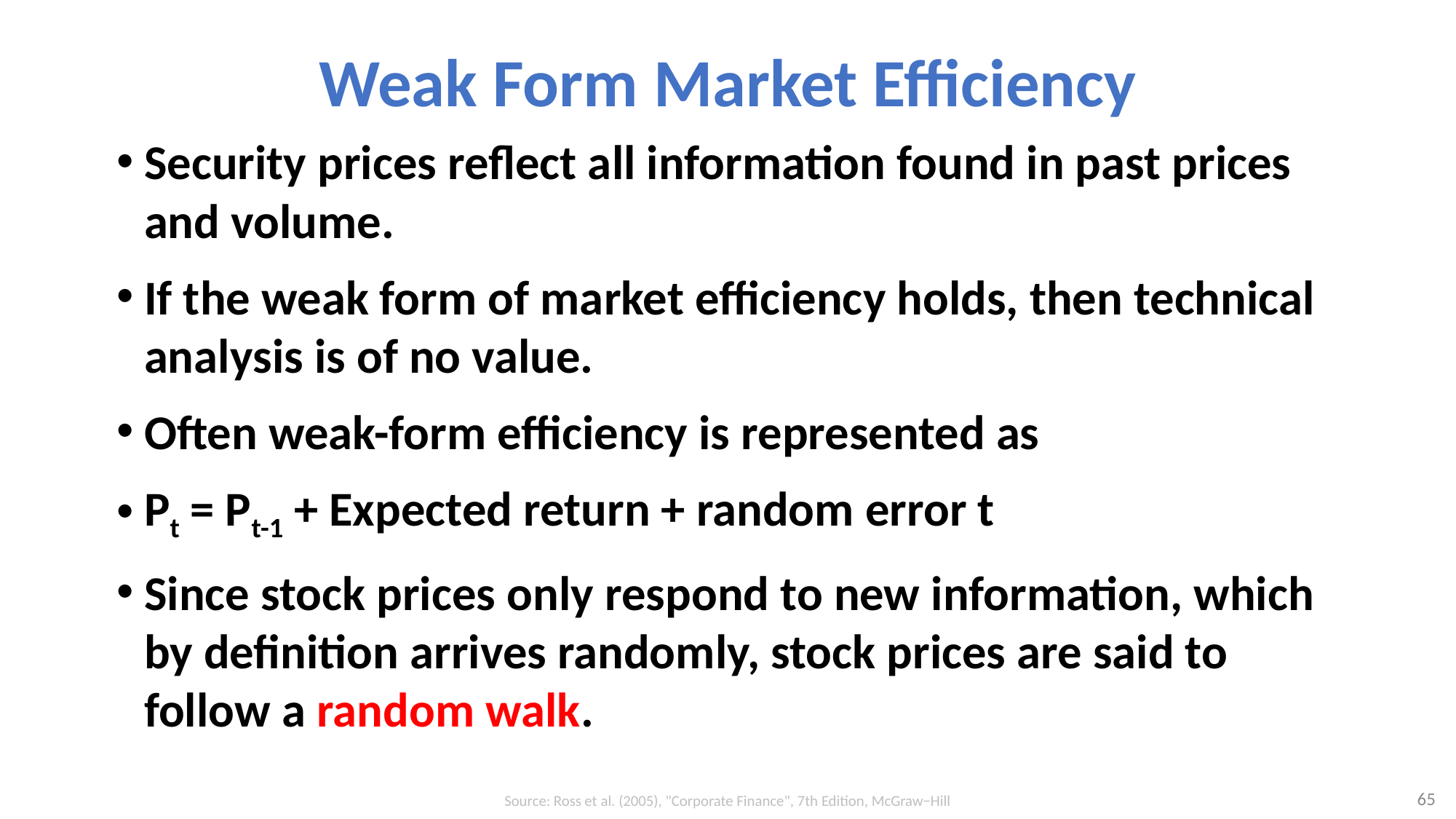

# Weak Form Market Efficiency
Security prices reflect all information found in past prices and volume.
If the weak form of market efficiency holds, then technical analysis is of no value.
Often weak-form efficiency is represented as
Pt = Pt-1 + Expected return + random error t
Since stock prices only respond to new information, which by definition arrives randomly, stock prices are said to follow a random walk.

65
Source: Ross et al. (2005), "Corporate Finance", 7th Edition, McGraw−Hill